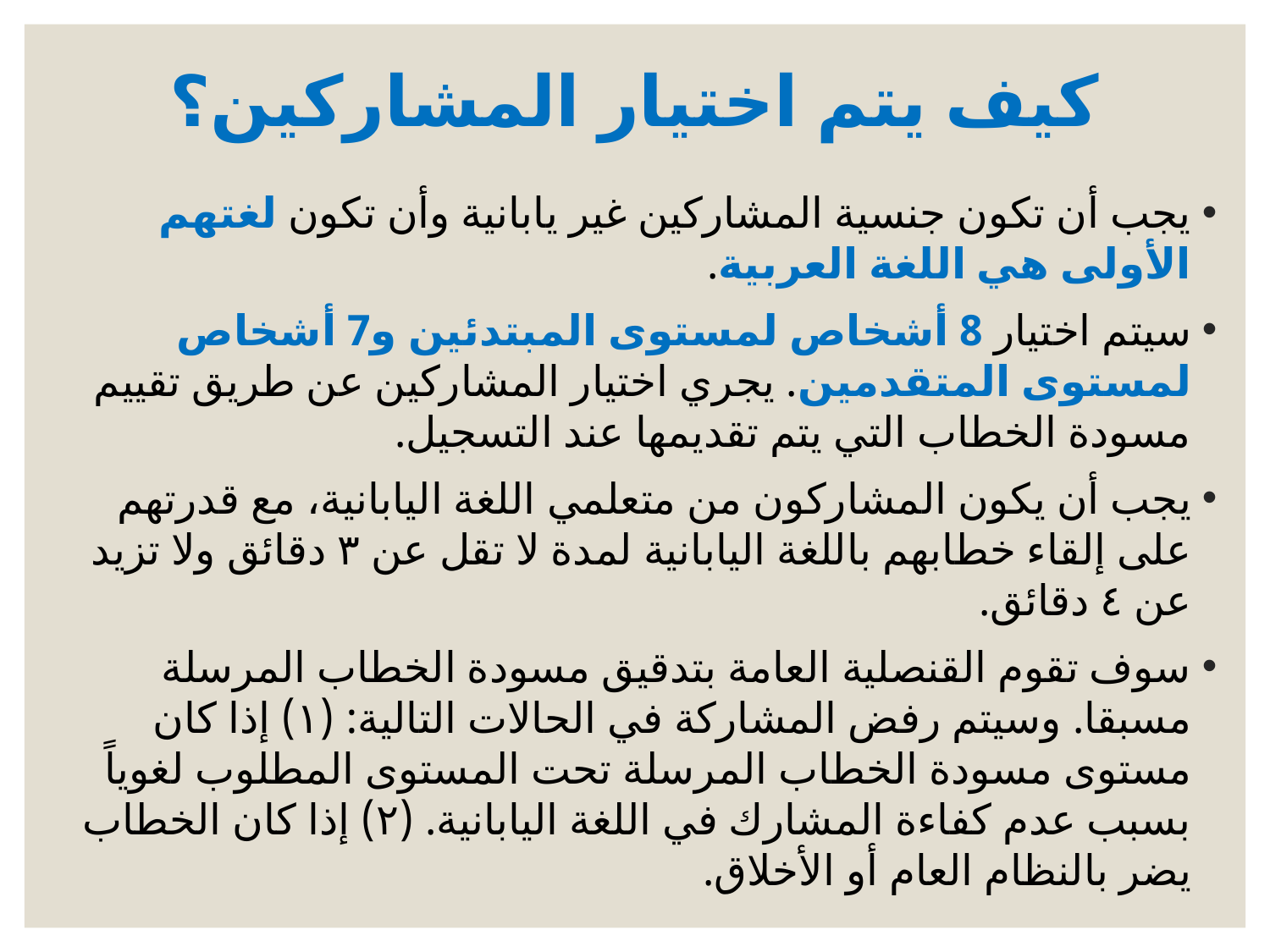

# كيف يتم اختيار المشاركين؟
يجب أن تكون جنسية المشاركين غير يابانية وأن تكون لغتهم الأولى هي اللغة العربية.
سيتم اختيار 8 أشخاص لمستوى المبتدئين و7 أشخاص لمستوى المتقدمين. يجري اختيار المشاركين عن طريق تقييم مسودة الخطاب التي يتم تقديمها عند التسجيل.
يجب أن يكون المشاركون من متعلمي اللغة اليابانية، مع قدرتهم على إلقاء خطابهم باللغة اليابانية لمدة لا تقل عن ٣ دقائق ولا تزيد عن ٤ دقائق.
سوف تقوم القنصلية العامة بتدقيق مسودة الخطاب المرسلة مسبقا. وسيتم رفض المشاركة في الحالات التالية: (١) إذا كان مستوى مسودة الخطاب المرسلة تحت المستوى المطلوب لغوياً بسبب عدم كفاءة المشارك في اللغة اليابانية. (٢) إذا كان الخطاب يضر بالنظام العام أو الأخلاق.